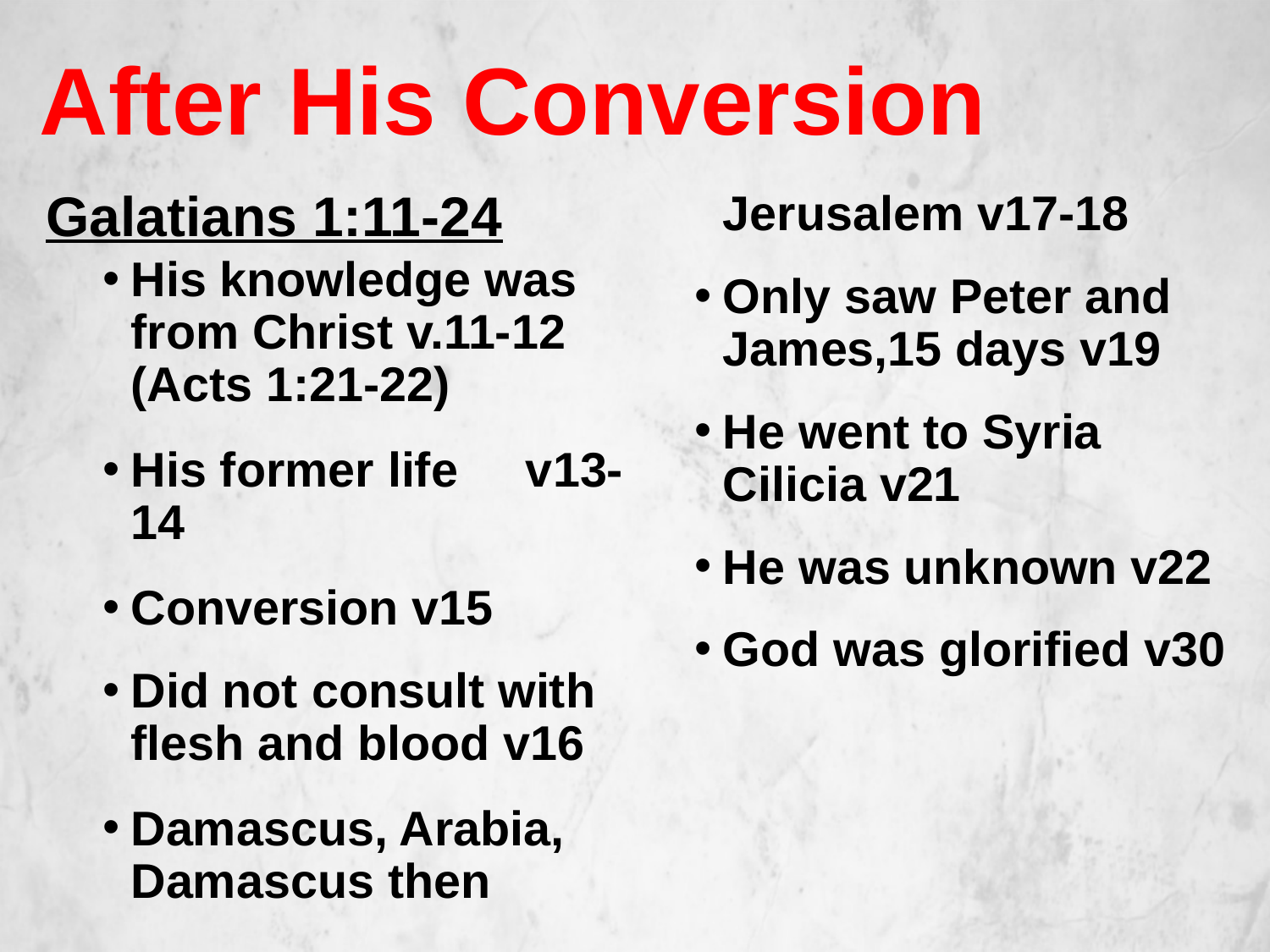

# After His Conversion
Galatians 1:11-24
His knowledge was from Christ v.11-12 (Acts 1:21-22)

His former life     v13-14

Conversion v15

Did not consult with flesh and blood v16

Damascus, Arabia, Damascus then Jerusalem v17-18

Only saw Peter and James,15 days v19

He went to Syria Cilicia v21

He was unknown v22

God was glorified v30